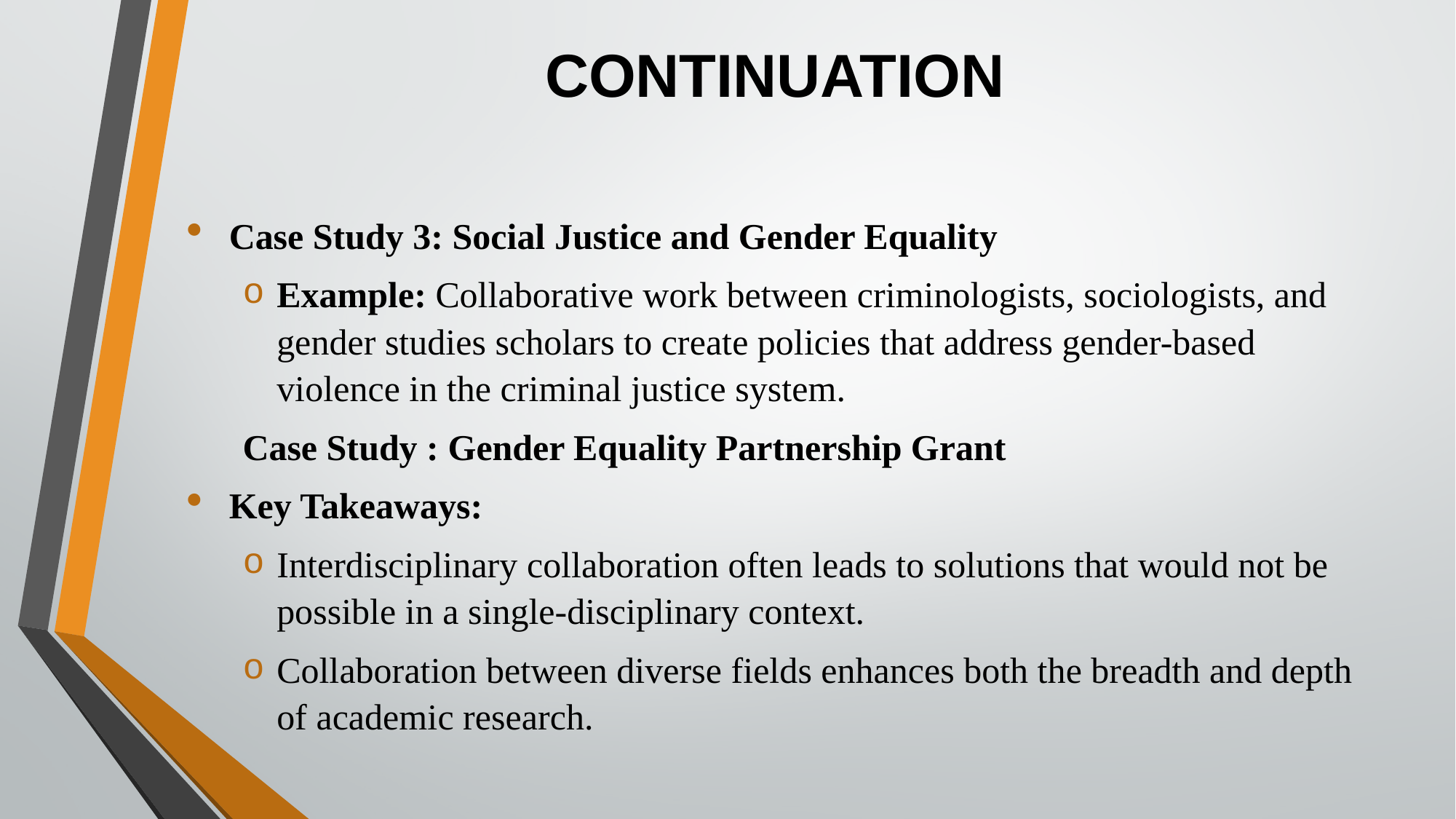

# CONTINUATION
Case Study 3: Social Justice and Gender Equality
Example: Collaborative work between criminologists, sociologists, and gender studies scholars to create policies that address gender-based violence in the criminal justice system.
Case Study : Gender Equality Partnership Grant
Key Takeaways:
Interdisciplinary collaboration often leads to solutions that would not be possible in a single-disciplinary context.
Collaboration between diverse fields enhances both the breadth and depth of academic research.